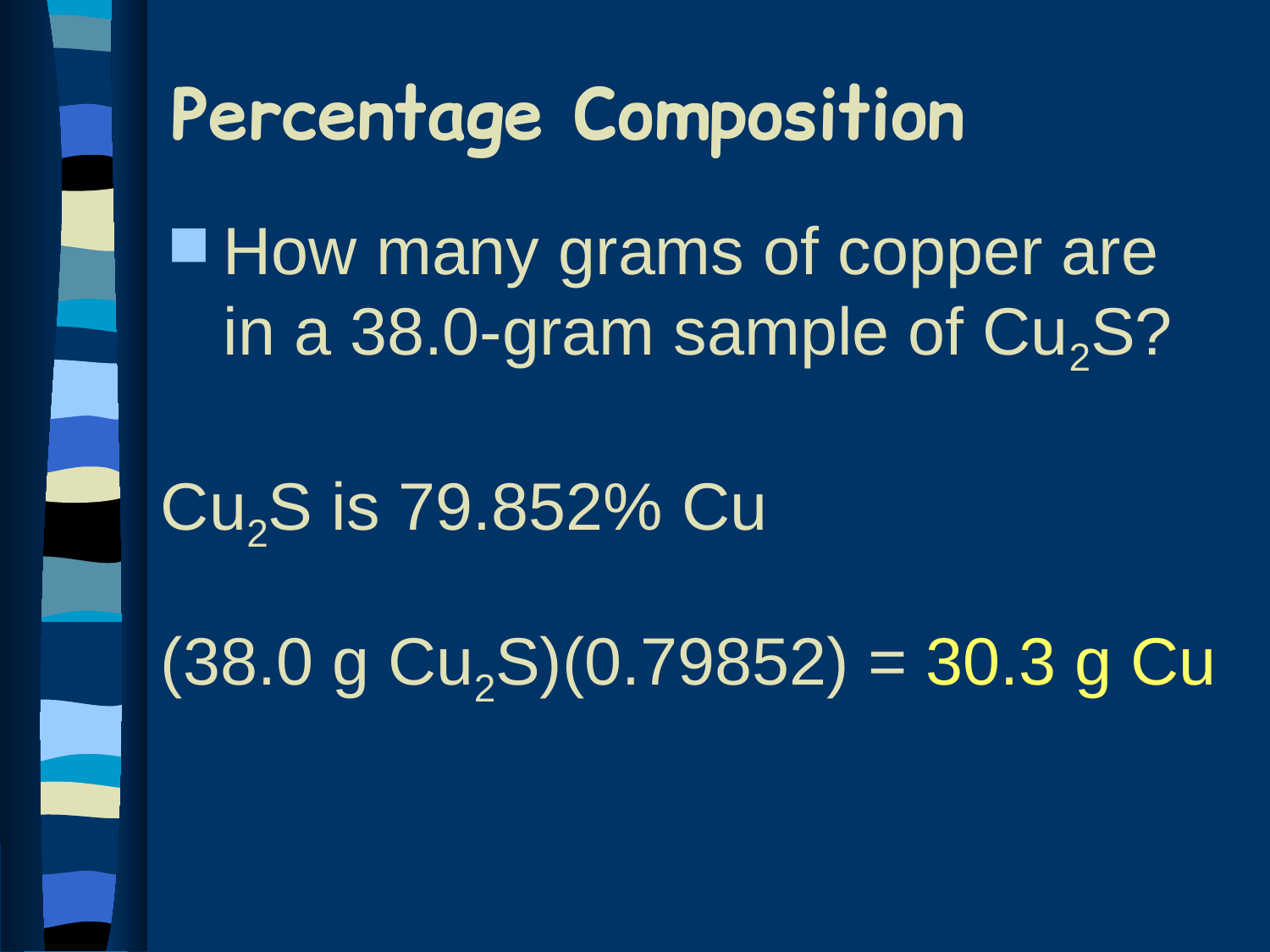

# Percentage Composition
How many grams of copper are in a 38.0-gram sample of Cu2S?
Cu2S is 79.852% Cu
(38.0 g Cu2S)(0.79852) = 30.3 g Cu